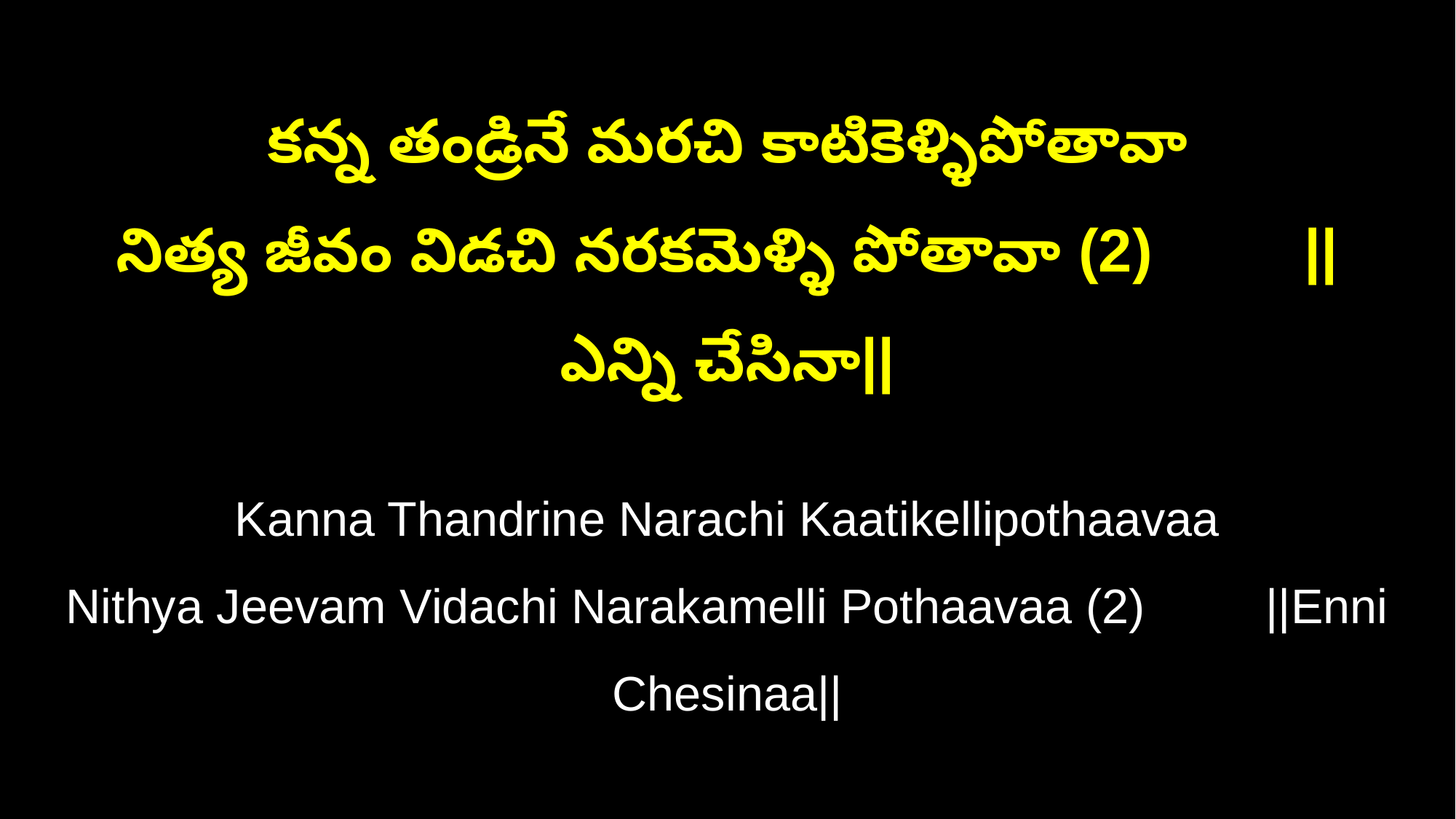

కన్న తండ్రినే మరచి కాటికెళ్ళిపోతావా
నిత్య జీవం విడచి నరకమెళ్ళి పోతావా (2)         ||ఎన్ని చేసినా||
Kanna Thandrine Narachi Kaatikellipothaavaa
Nithya Jeevam Vidachi Narakamelli Pothaavaa (2)         ||Enni Chesinaa||